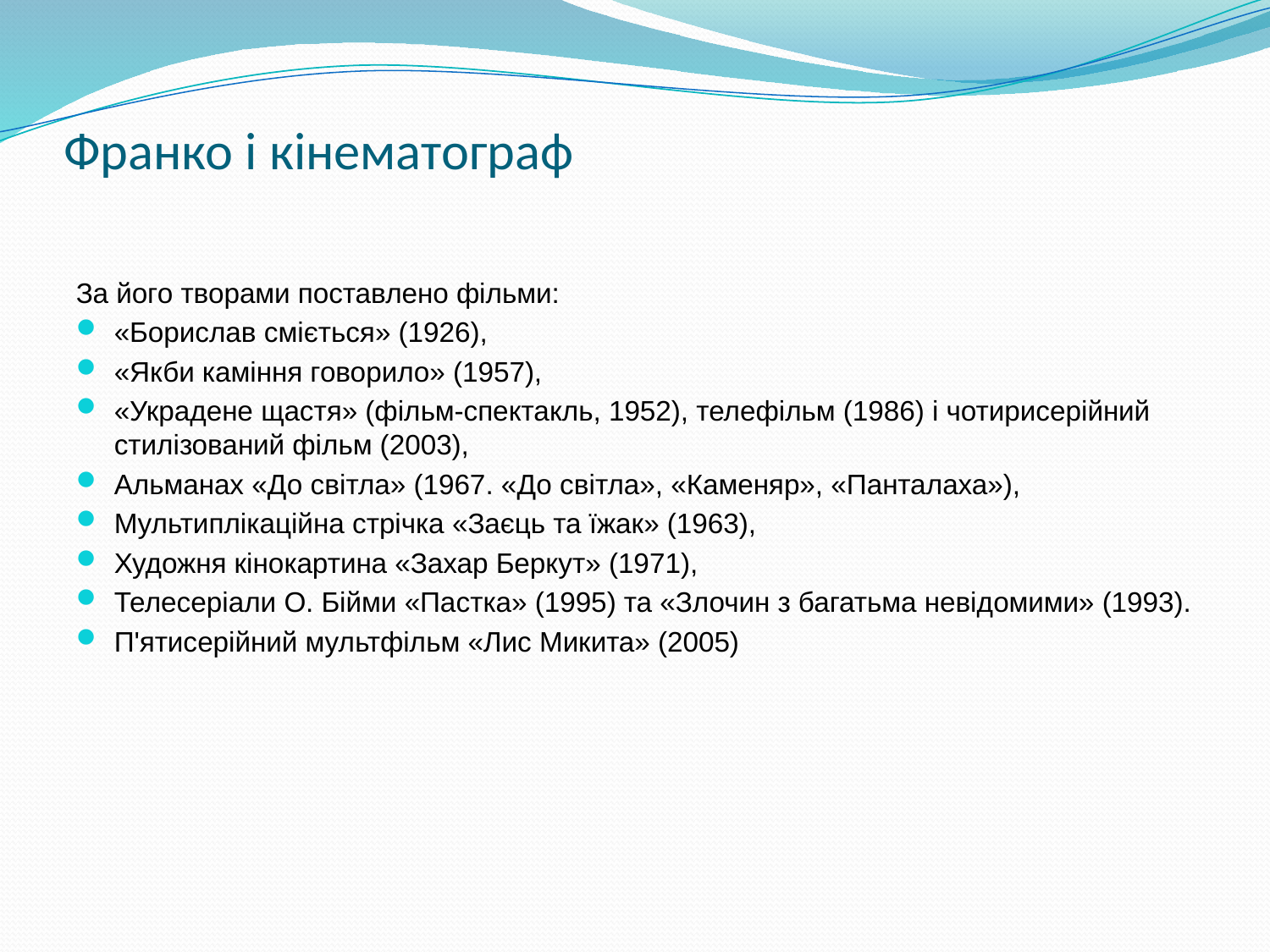

# Франко і кінематограф
За його творами поставлено фільми:
«Борислав сміється» (1926),
«Якби каміння говорило» (1957),
«Украдене щастя» (фільм-спектакль, 1952), телефільм (1986) і чотирисерійний стилізований фільм (2003),
Альманах «До світла» (1967. «До світла», «Каменяр», «Панталаха»),
Мультиплікаційна стрічка «Заєць та їжак» (1963),
Художня кінокартина «Захар Беркут» (1971),
Телесеріали О. Бійми «Пастка» (1995) та «Злочин з багатьма невідомими» (1993).
П'ятисерійний мультфільм «Лис Микита» (2005)